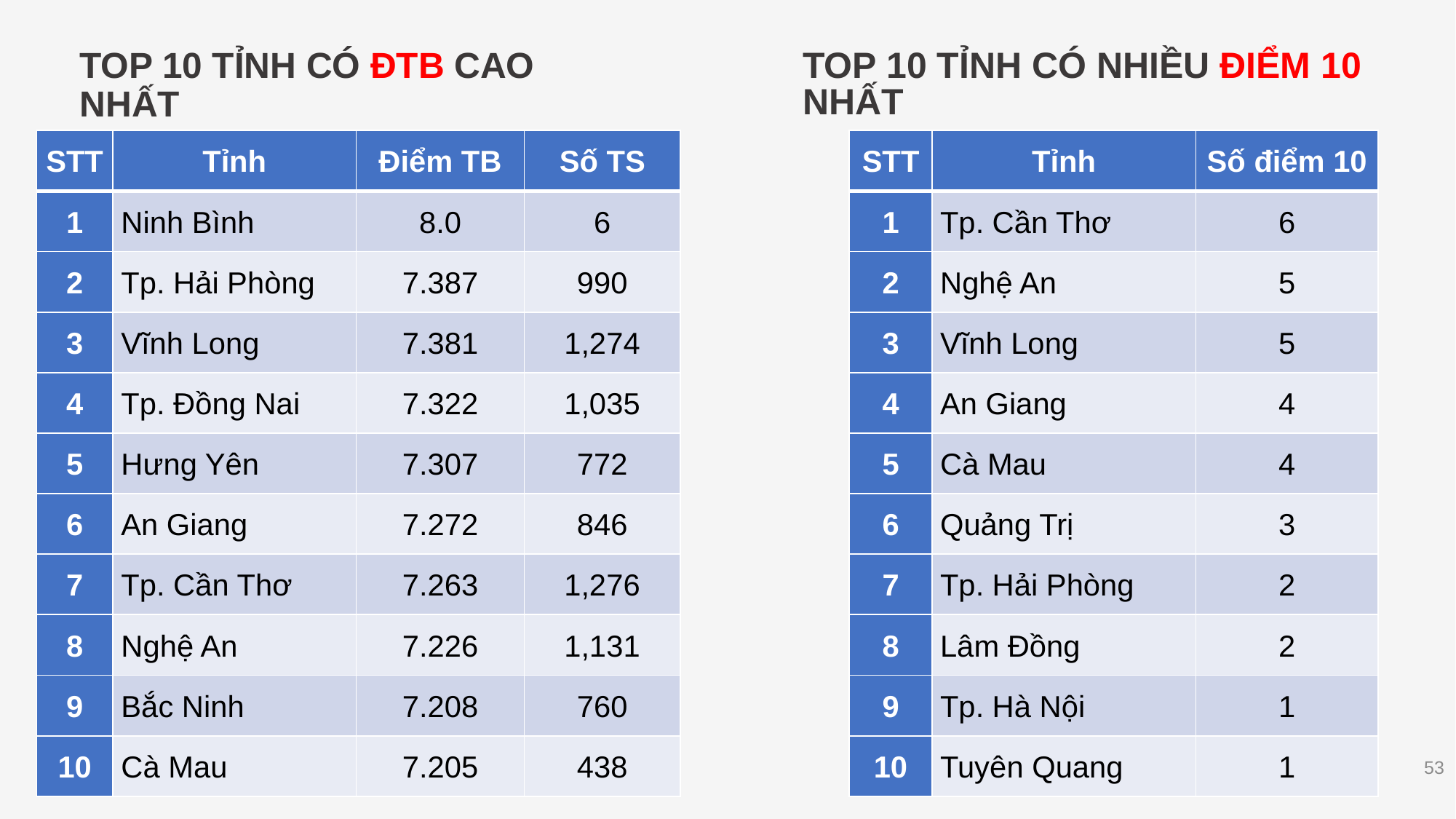

# TOP 10 TỈNH CÓ ĐTB CAO NHẤT
TOP 10 TỈNH CÓ NHIỀU ĐIỂM 10 NHẤT
| STT | Tỉnh | Số điểm 10 |
| --- | --- | --- |
| 1 | Tp. Cần Thơ | 6 |
| 2 | Nghệ An | 5 |
| 3 | Vĩnh Long | 5 |
| 4 | An Giang | 4 |
| 5 | Cà Mau | 4 |
| 6 | Quảng Trị | 3 |
| 7 | Tp. Hải Phòng | 2 |
| 8 | Lâm Đồng | 2 |
| 9 | Tp. Hà Nội | 1 |
| 10 | Tuyên Quang | 1 |
| STT | Tỉnh | Điểm TB | Số TS |
| --- | --- | --- | --- |
| 1 | Ninh Bình | 8.0 | 6 |
| 2 | Tp. Hải Phòng | 7.387 | 990 |
| 3 | Vĩnh Long | 7.381 | 1,274 |
| 4 | Tp. Đồng Nai | 7.322 | 1,035 |
| 5 | Hưng Yên | 7.307 | 772 |
| 6 | An Giang | 7.272 | 846 |
| 7 | Tp. Cần Thơ | 7.263 | 1,276 |
| 8 | Nghệ An | 7.226 | 1,131 |
| 9 | Bắc Ninh | 7.208 | 760 |
| 10 | Cà Mau | 7.205 | 438 |
53